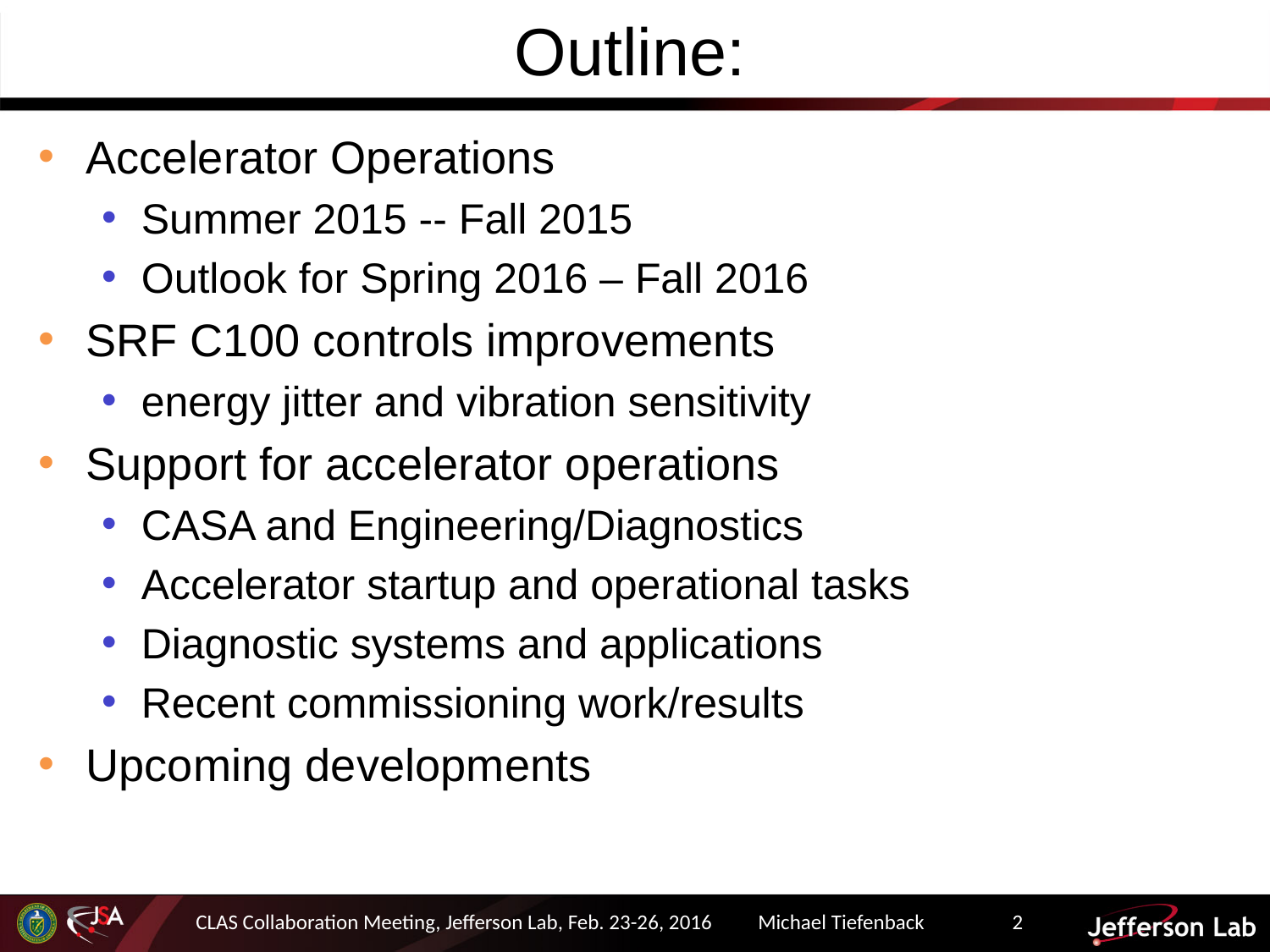

# Outline:
Accelerator Operations
Summer 2015 -- Fall 2015
Outlook for Spring 2016 – Fall 2016
SRF C100 controls improvements
energy jitter and vibration sensitivity
Support for accelerator operations
CASA and Engineering/Diagnostics
Accelerator startup and operational tasks
Diagnostic systems and applications
Recent commissioning work/results
Upcoming developments

CLAS Collaboration Meeting, Jefferson Lab, Feb. 23-26, 2016
Michael Tiefenback                  2